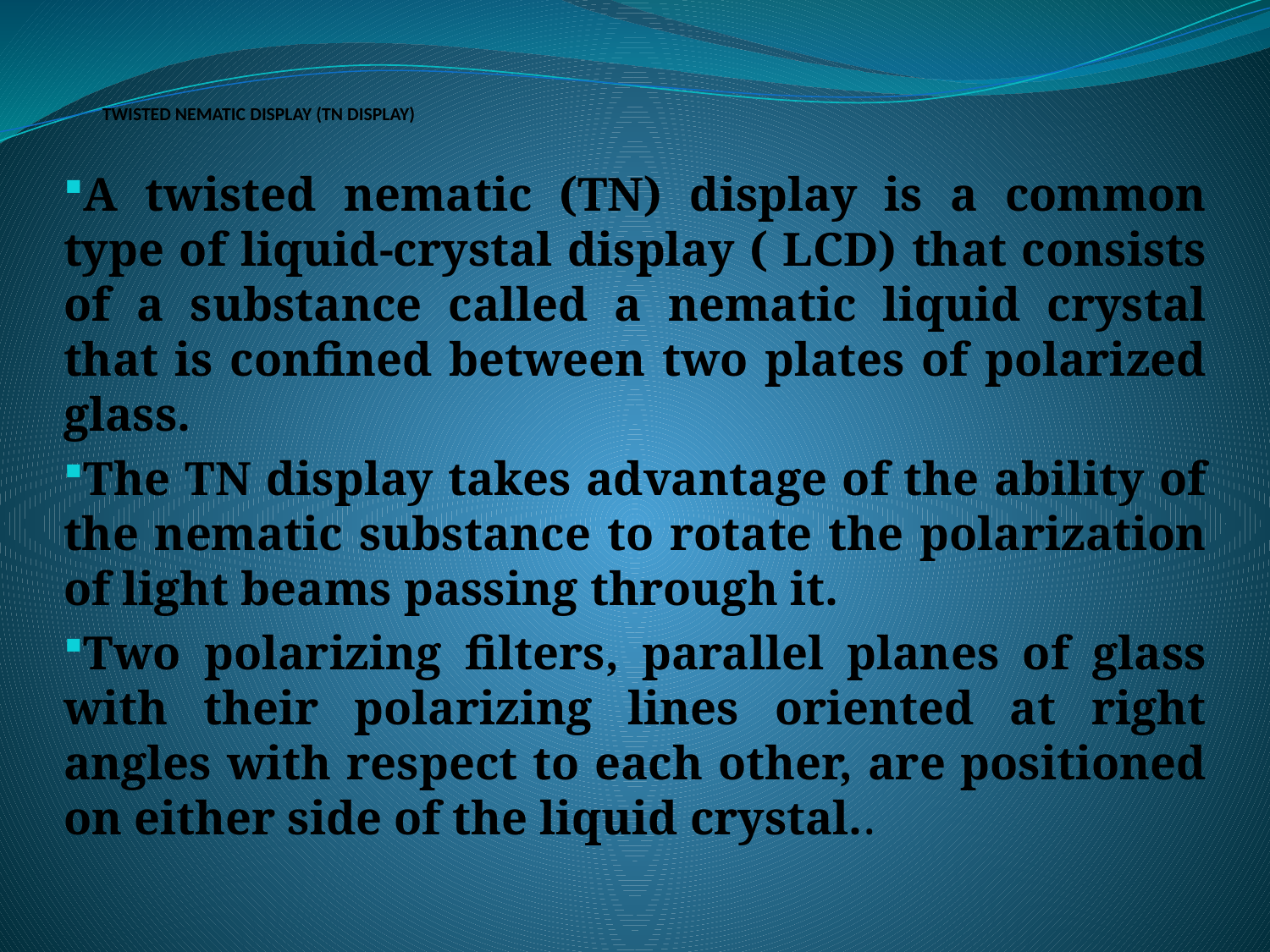

# TWISTED NEMATIC DISPLAY (TN DISPLAY)
A twisted nematic (TN) display is a common type of liquid-crystal display ( LCD) that consists of a substance called a nematic liquid crystal that is confined between two plates of polarized glass.
The TN display takes advantage of the ability of the nematic substance to rotate the polarization of light beams passing through it.
Two polarizing filters, parallel planes of glass with their polarizing lines oriented at right angles with respect to each other, are positioned on either side of the liquid crystal..